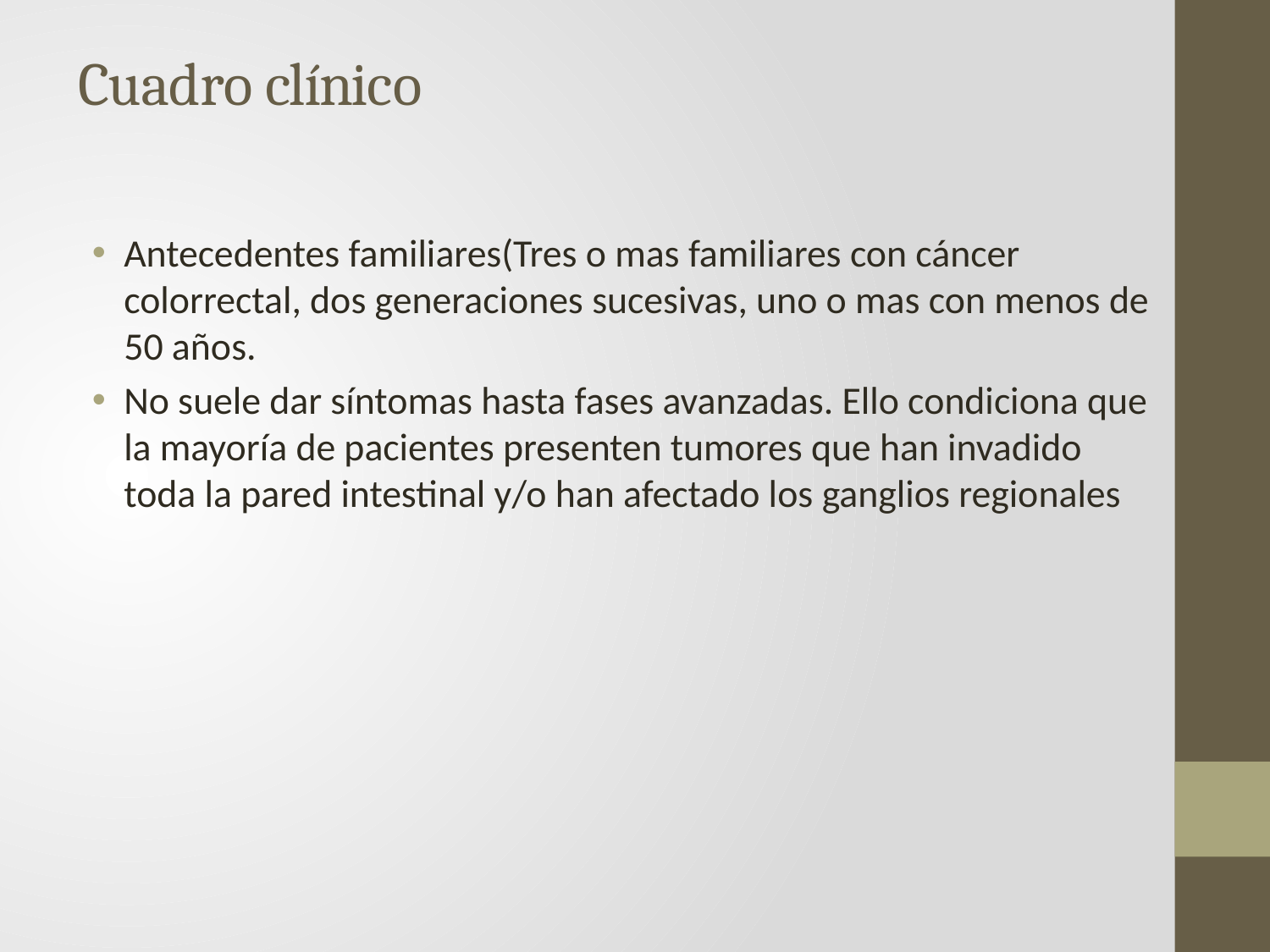

# Cuadro clínico
Antecedentes familiares(Tres o mas familiares con cáncer colorrectal, dos generaciones sucesivas, uno o mas con menos de 50 años.
No suele dar síntomas hasta fases avanzadas. Ello condiciona que la mayoría de pacientes presenten tumores que han invadido toda la pared intestinal y/o han afectado los ganglios regionales